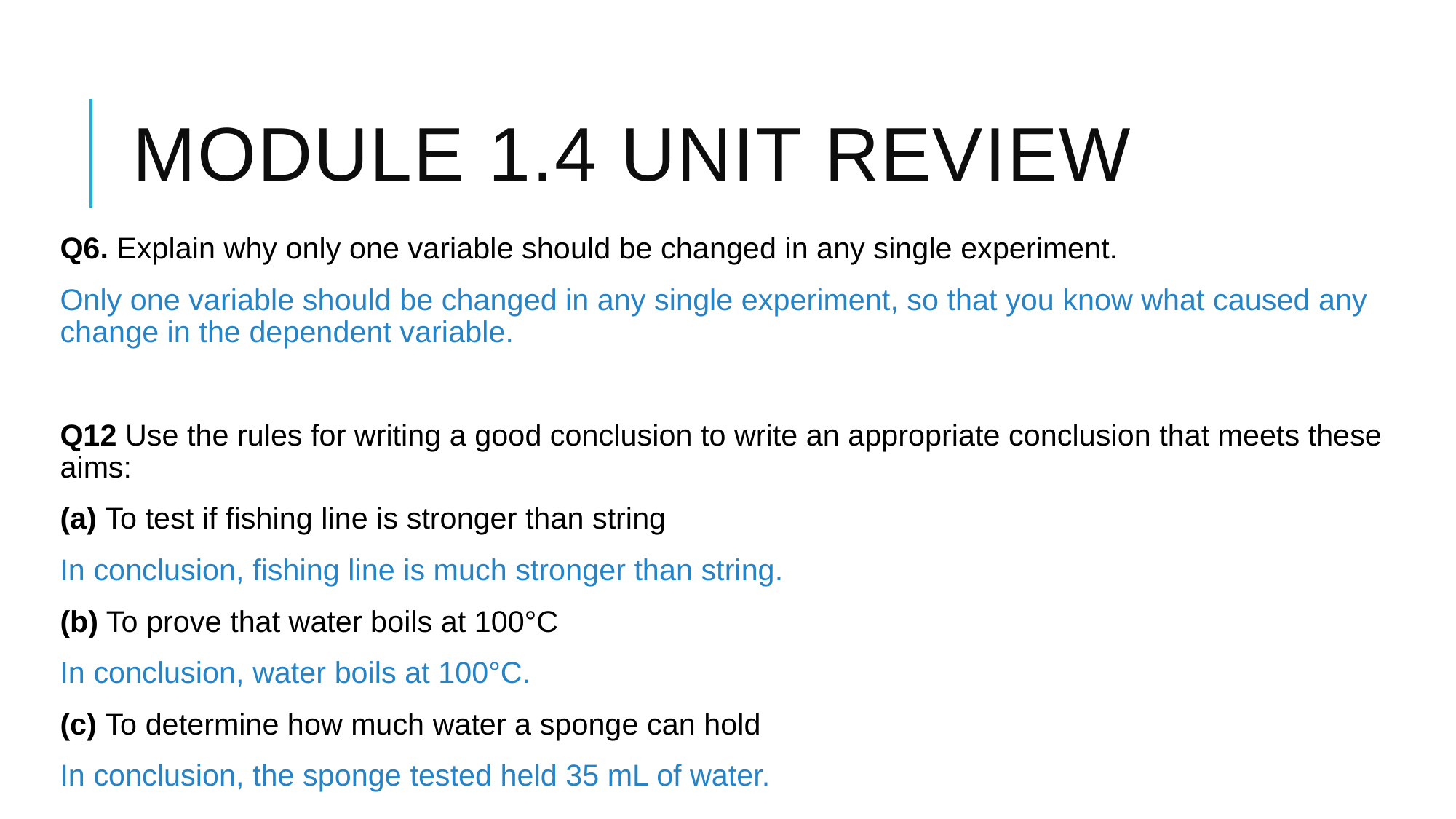

# Module 1.4 unit review
Q6. Explain why only one variable should be changed in any single experiment.
Only one variable should be changed in any single experiment, so that you know what caused any change in the dependent variable.

Q12 Use the rules for writing a good conclusion to write an appropriate conclusion that meets these aims:
(a) To test if fishing line is stronger than string
In conclusion, fishing line is much stronger than string.
(b) To prove that water boils at 100°C
In conclusion, water boils at 100°C.
(c) To determine how much water a sponge can hold
In conclusion, the sponge tested held 35 mL of water.